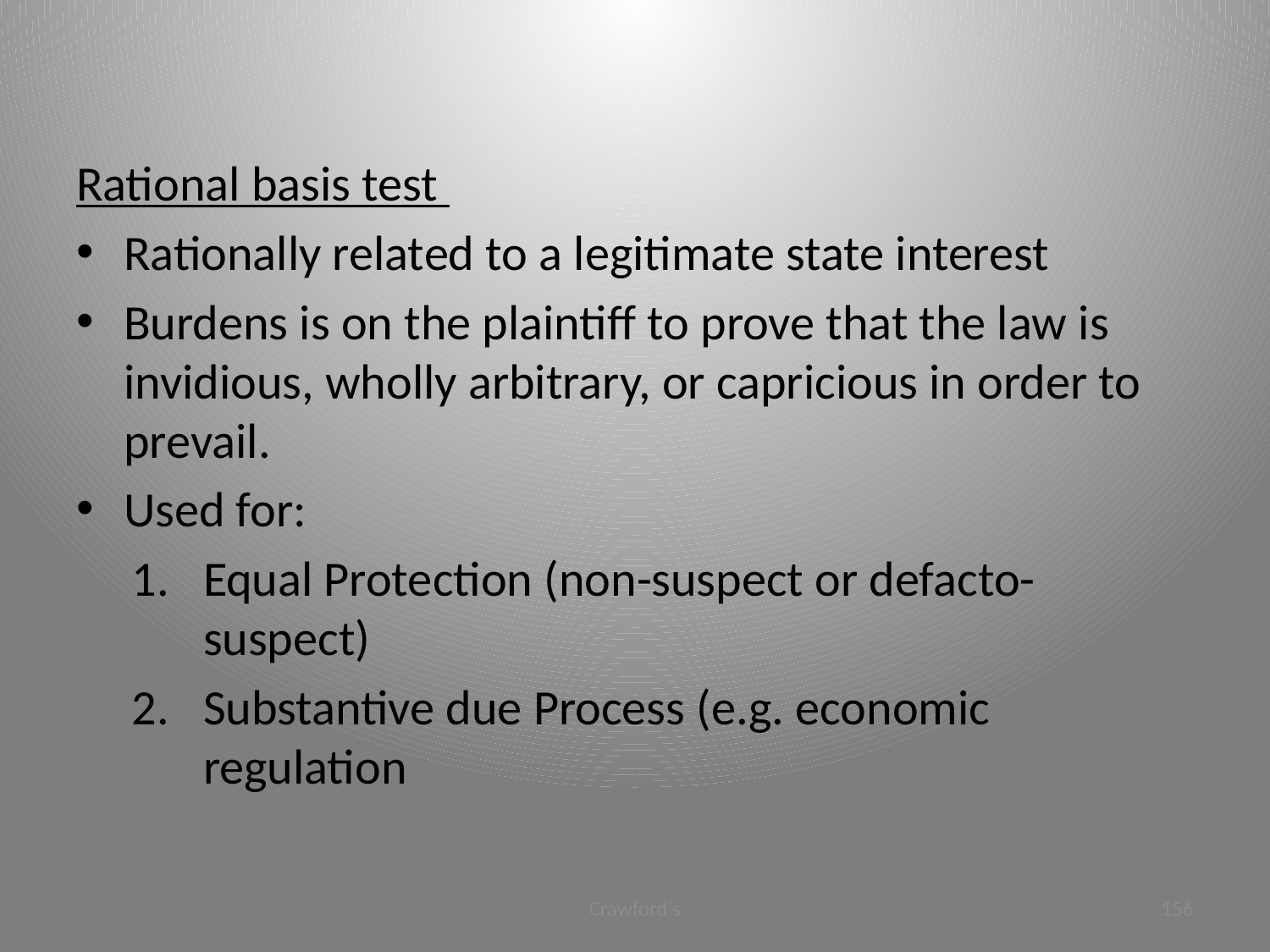

#
Rational basis test
Rationally related to a legitimate state interest
Burdens is on the plaintiff to prove that the law is invidious, wholly arbitrary, or capricious in order to prevail.
Used for:
Equal Protection (non-suspect or defacto-suspect)
Substantive due Process (e.g. economic regulation
Crawford's
156